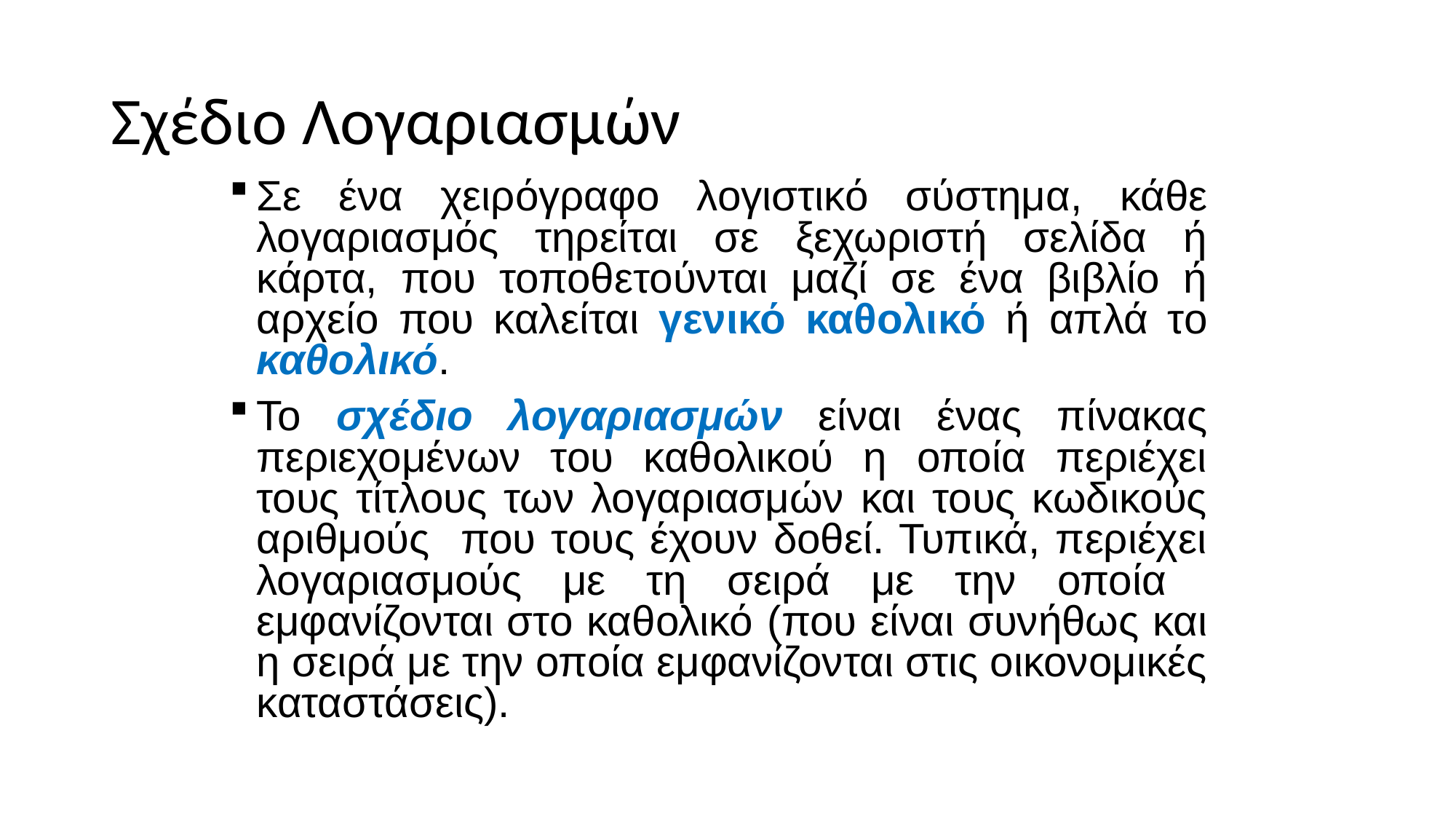

# Σχέδιο Λογαριασμών
Σε ένα χειρόγραφο λογιστικό σύστημα, κάθε λογαριασμός τηρείται σε ξεχωριστή σελίδα ή κάρτα, που τοποθετούνται μαζί σε ένα βιβλίο ή αρχείο που καλείται γενικό καθολικό ή απλά το καθολικό.
Το σχέδιο λογαριασμών είναι ένας πίνακας περιεχομένων του καθολικού η οποία περιέχει τους τίτλους των λογαριασμών και τους κωδικούς αριθμούς  που τους έχουν δοθεί. Τυπικά, περιέχει λογαριασμούς με τη σειρά με την οποία  εμφανίζονται στο καθολικό (που είναι συνήθως και η σειρά με την οποία εμφανίζονται στις οικονομικές καταστάσεις).